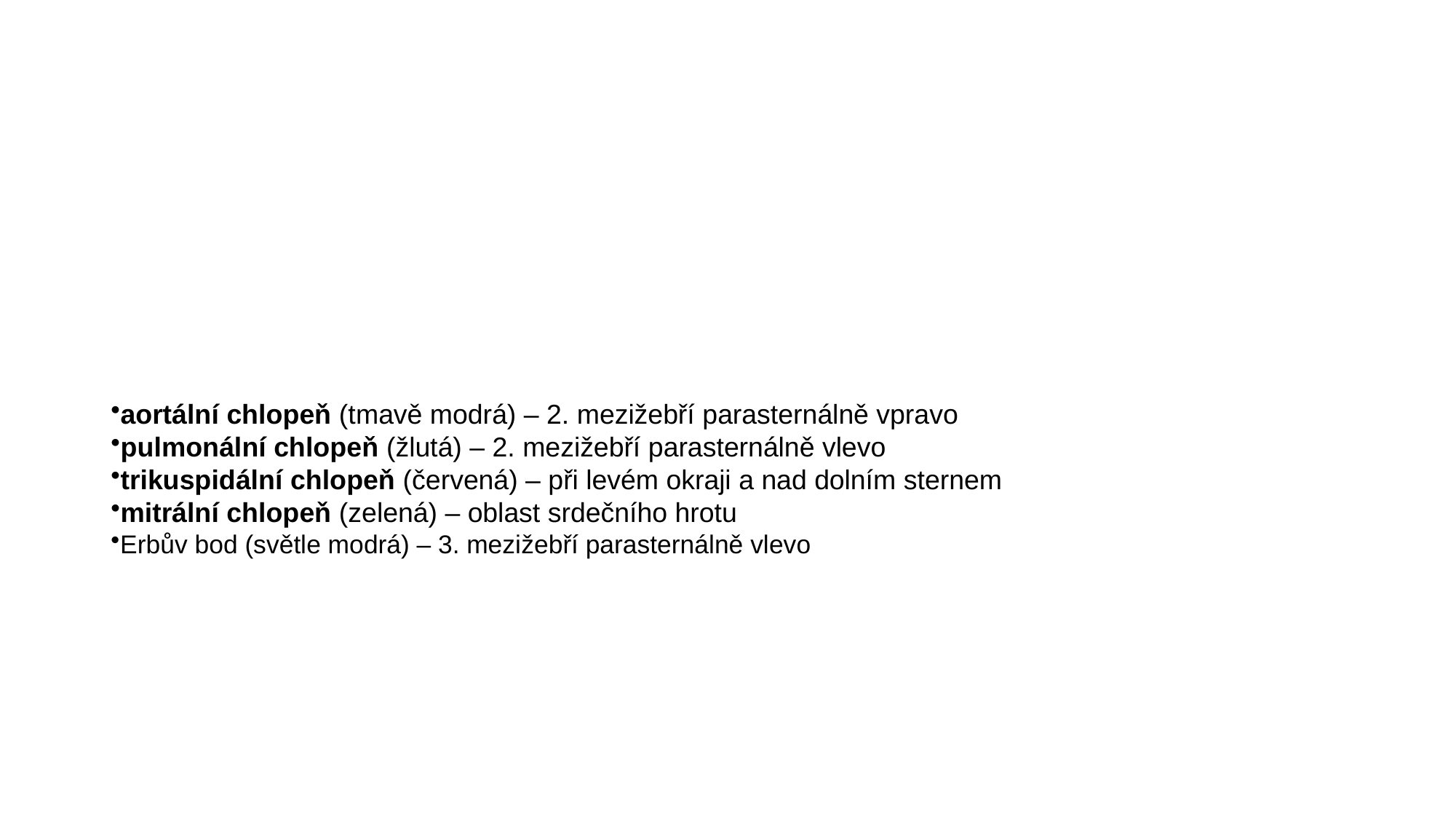

#

aortální chlopeň (tmavě modrá) – 2. mezižebří parasternálně vpravo
pulmonální chlopeň (žlutá) – 2. mezižebří parasternálně vlevo
trikuspidální chlopeň (červená) – při levém okraji a nad dolním sternem
mitrální chlopeň (zelená) – oblast srdečního hrotu
Erbův bod (světle modrá) – 3. mezižebří parasternálně vlevo